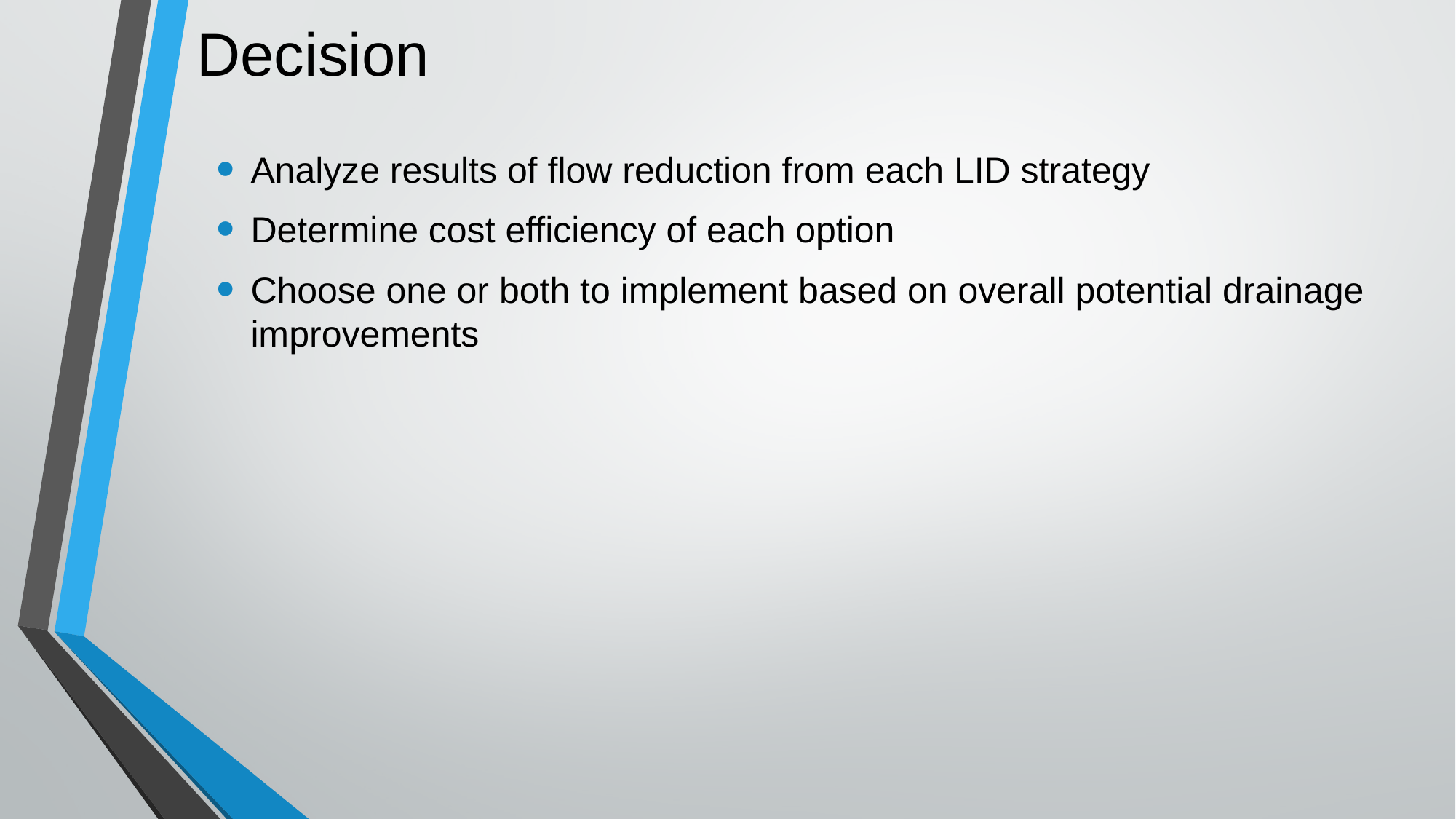

# Decision
Analyze results of flow reduction from each LID strategy
Determine cost efficiency of each option
Choose one or both to implement based on overall potential drainage improvements